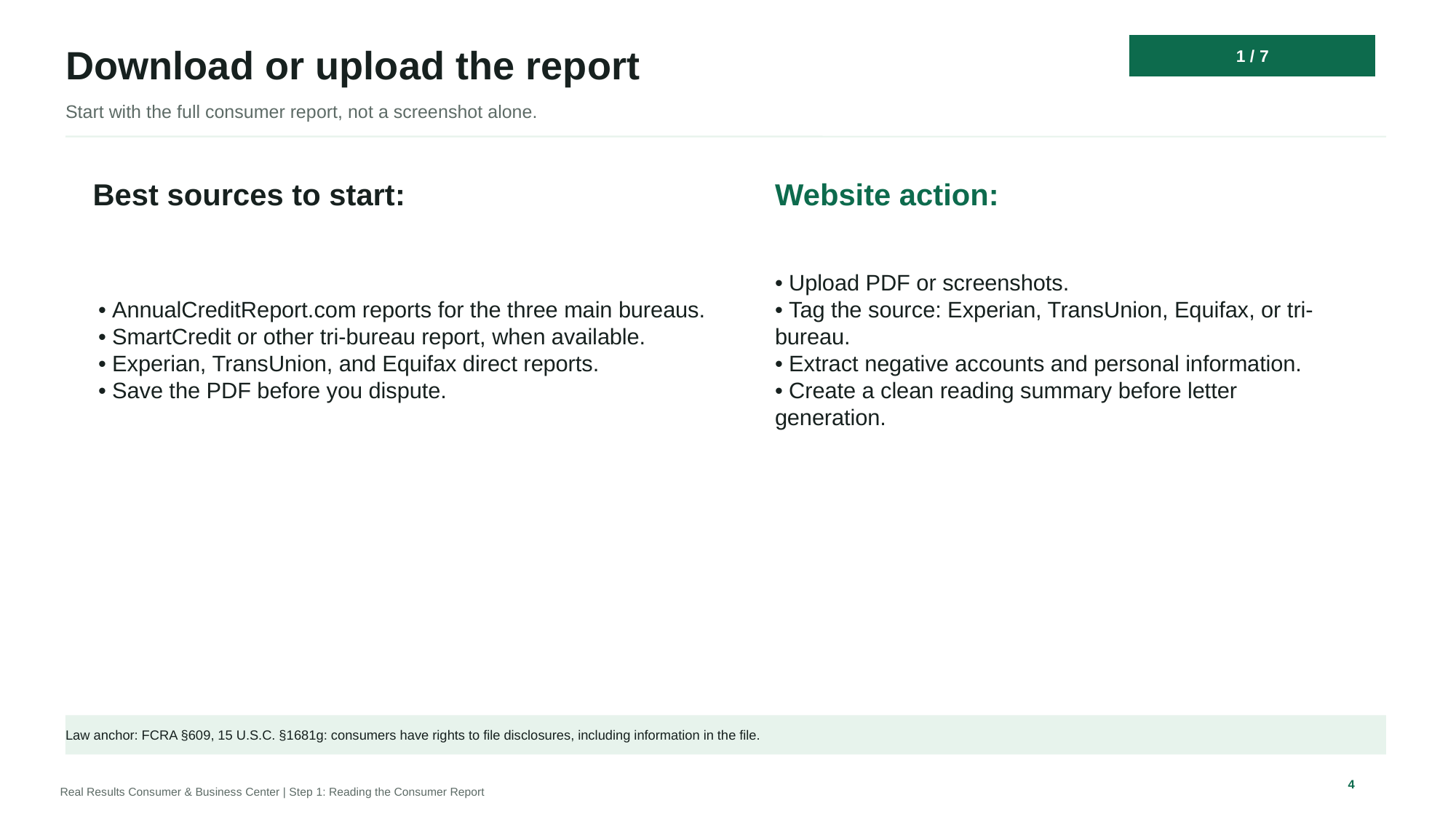

1 / 7
Download or upload the report
Start with the full consumer report, not a screenshot alone.

Best sources to start:
Website action:
• AnnualCreditReport.com reports for the three main bureaus.
• SmartCredit or other tri-bureau report, when available.
• Experian, TransUnion, and Equifax direct reports.
• Save the PDF before you dispute.
• Upload PDF or screenshots.
• Tag the source: Experian, TransUnion, Equifax, or tri-bureau.
• Extract negative accounts and personal information.
• Create a clean reading summary before letter generation.
Law anchor: FCRA §609, 15 U.S.C. §1681g: consumers have rights to file disclosures, including information in the file.
4
Real Results Consumer & Business Center | Step 1: Reading the Consumer Report